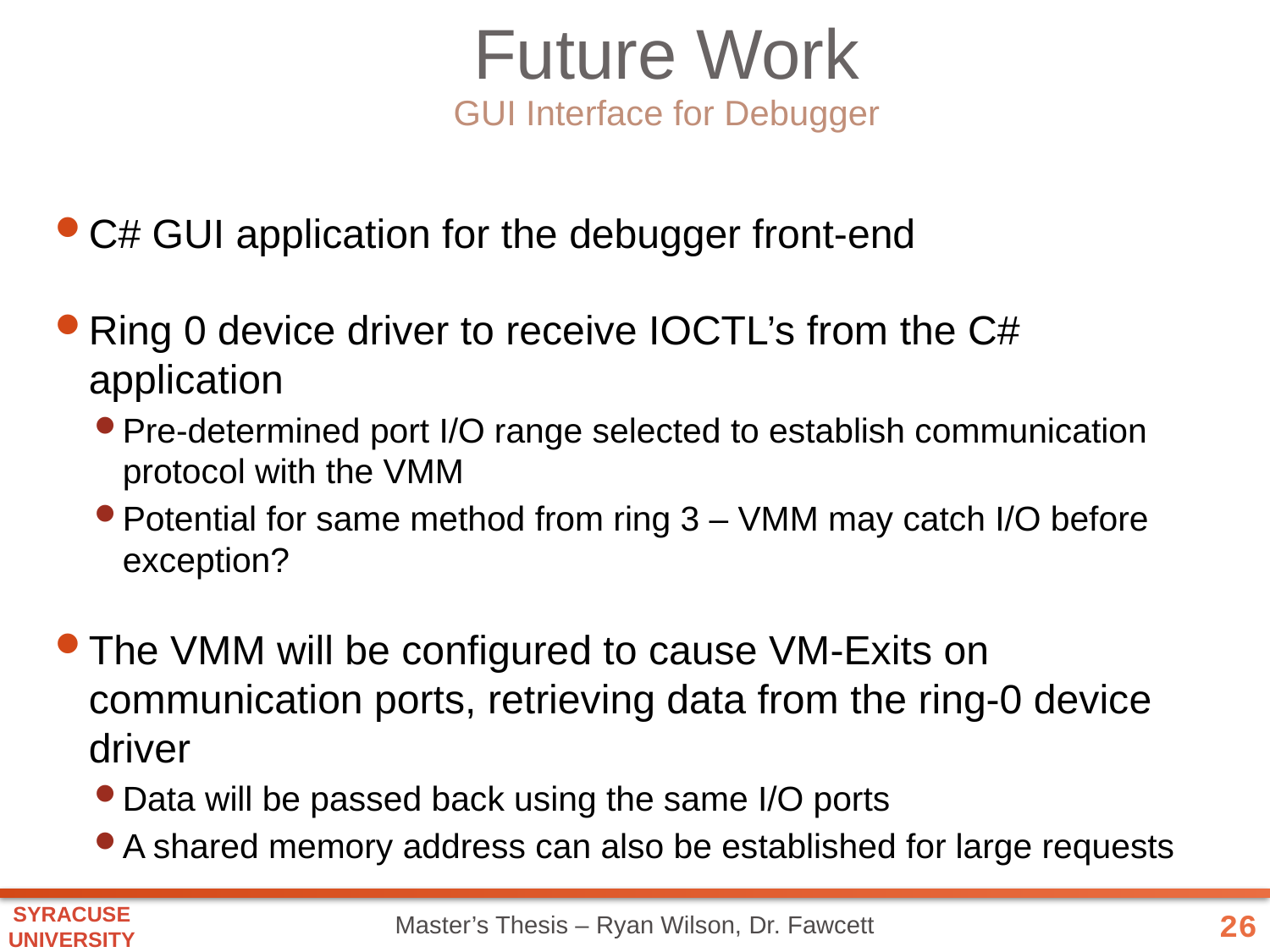

# Future Work
GUI Interface for Debugger
C# GUI application for the debugger front-end

Ring 0 device driver to receive IOCTL’s from the C# application
Pre-determined port I/O range selected to establish communication protocol with the VMM
Potential for same method from ring 3 – VMM may catch I/O before exception?

The VMM will be configured to cause VM-Exits on communication ports, retrieving data from the ring-0 device driver
Data will be passed back using the same I/O ports
A shared memory address can also be established for large requests